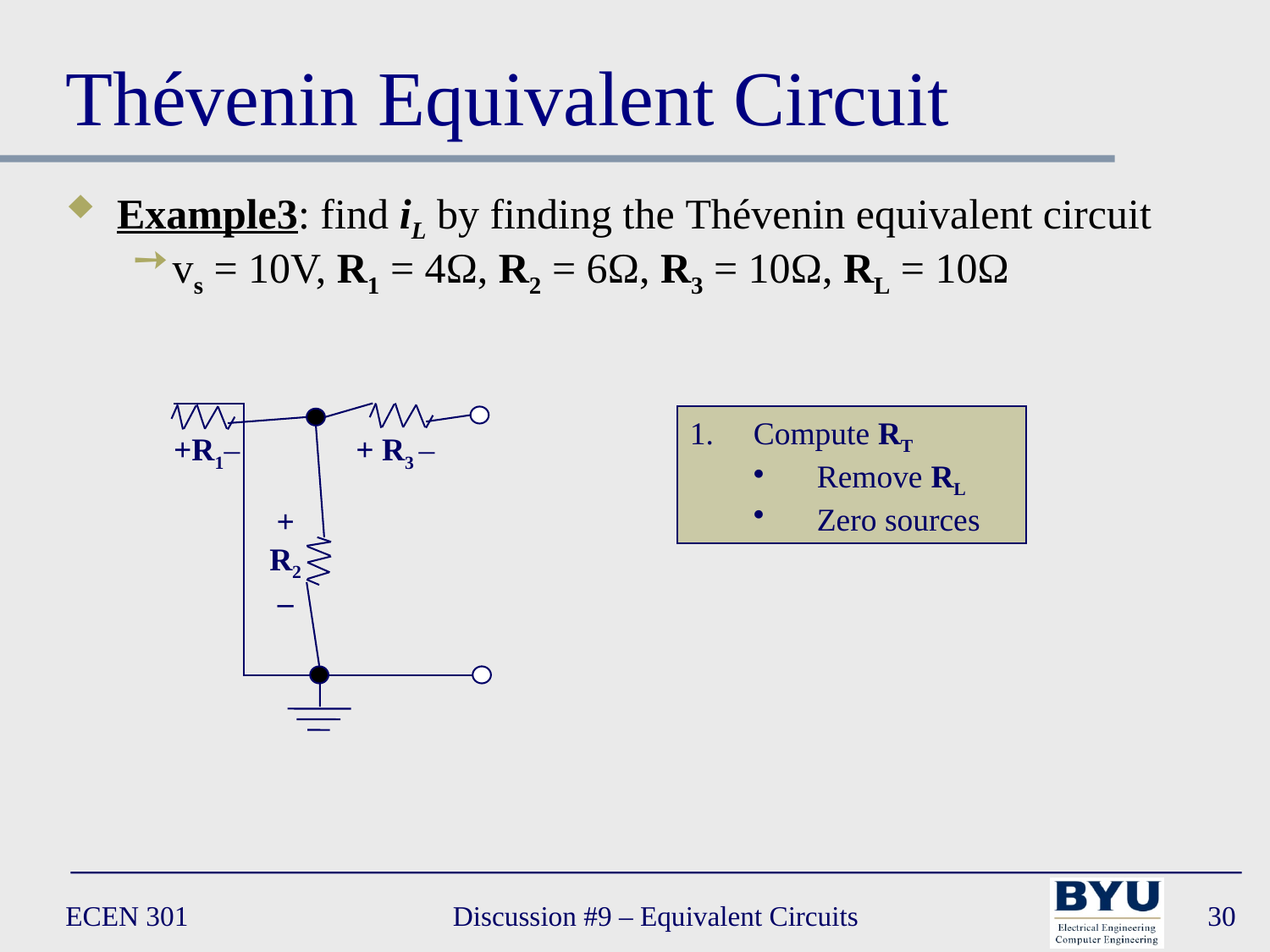

# Thévenin Equivalent Circuit
Example3: find iL by finding the Thévenin equivalent circuit
vs = 10V, R1 = 4Ω, R2 = 6Ω, R3 = 10Ω, RL = 10Ω

Compute RT
Remove RL
Zero sources

 +R1–
+ R3 –
+
R2
–

ECEN 301
Discussion #9 – Equivalent Circuits
30